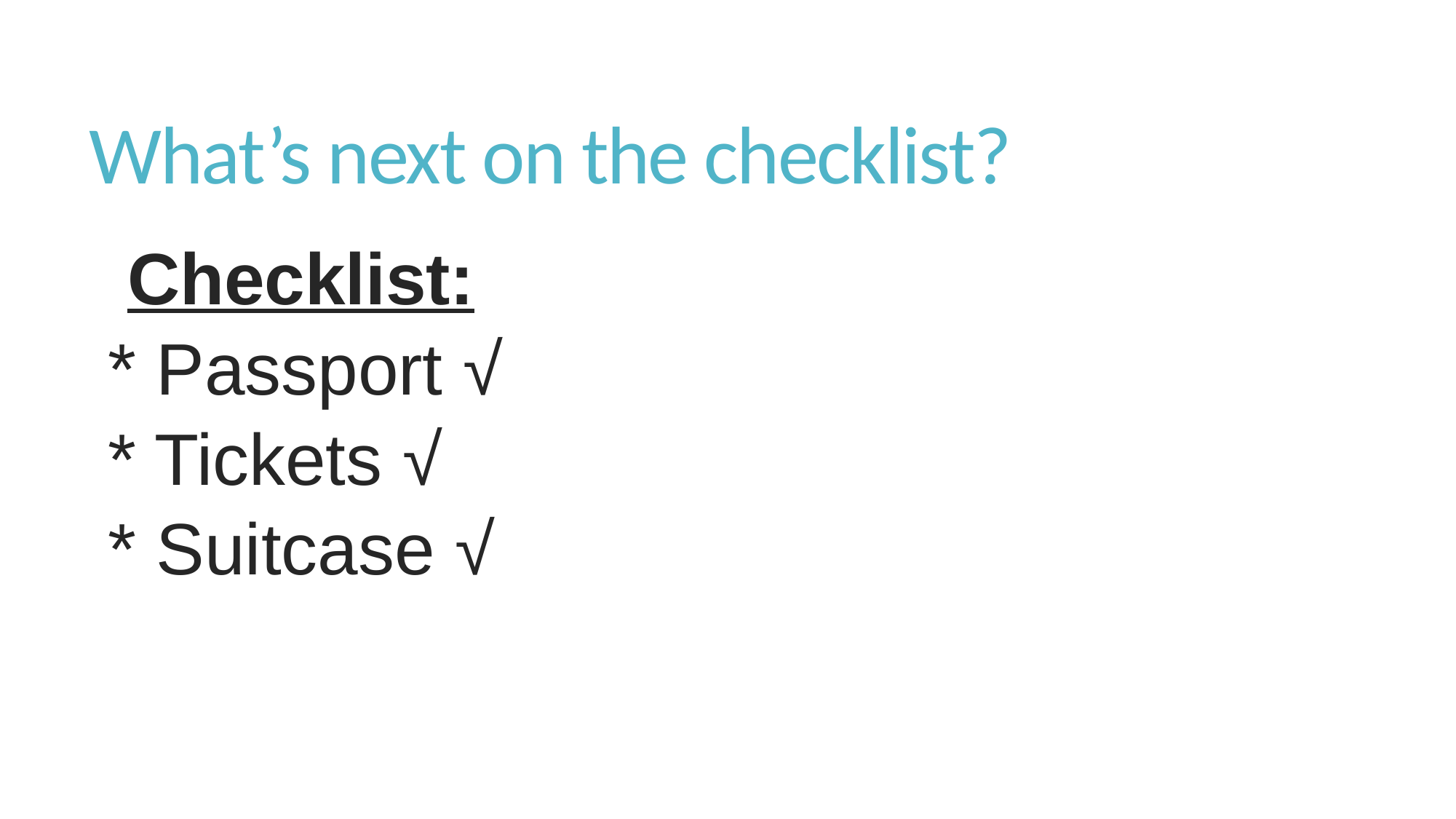

# What’s next on the checklist?
Checklist:
* Passport √
* Tickets √
* Suitcase √